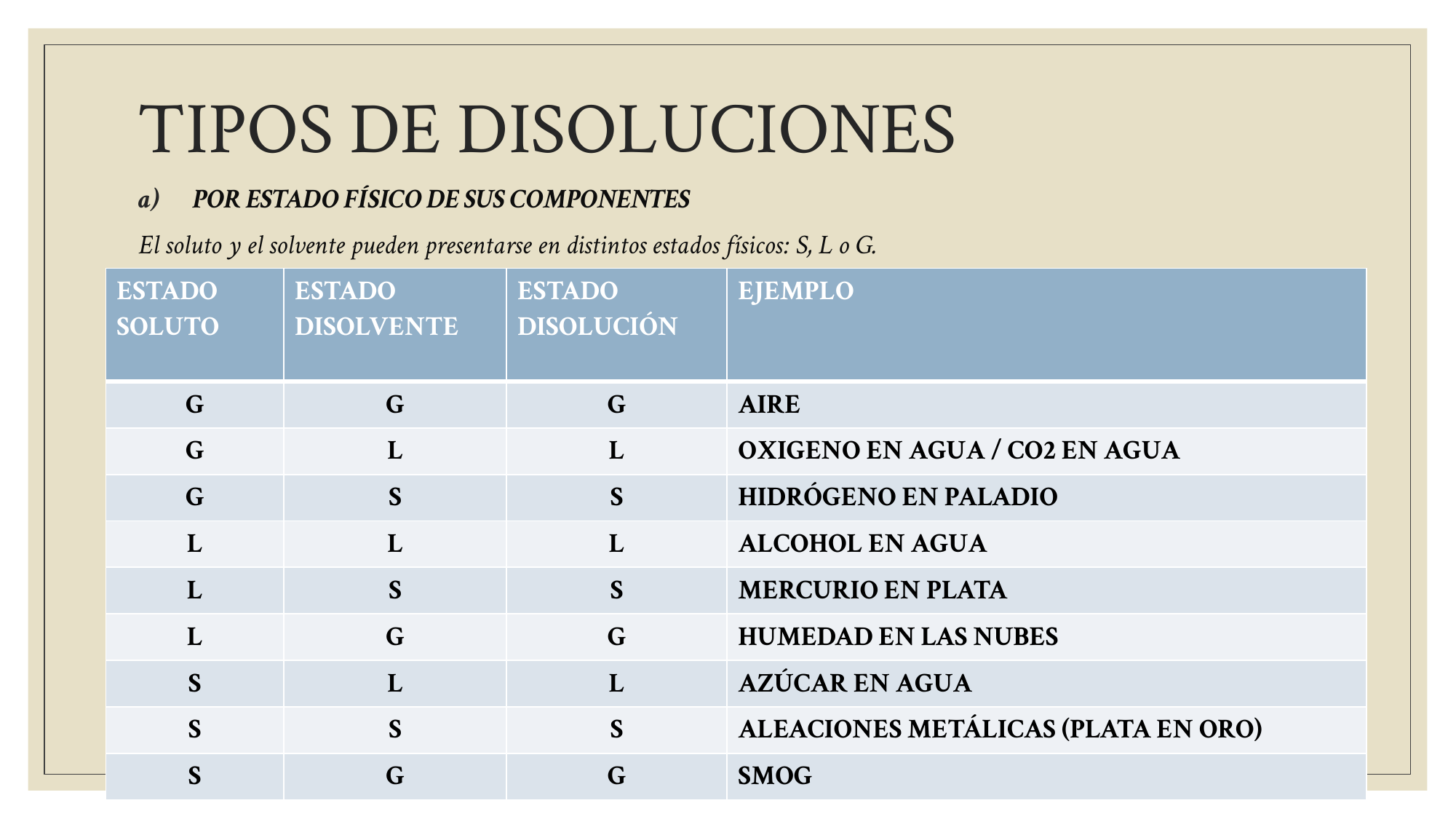

# TIPOS DE DISOLUCIONES
POR ESTADO FÍSICO DE SUS COMPONENTES
El soluto y el solvente pueden presentarse en distintos estados físicos: S, L o G.
| ESTADO SOLUTO | ESTADO DISOLVENTE | ESTADO DISOLUCIÓN | EJEMPLO |
| --- | --- | --- | --- |
| G | G | G | AIRE |
| G | L | L | OXIGENO EN AGUA / CO2 EN AGUA |
| G | S | S | HIDRÓGENO EN PALADIO |
| L | L | L | ALCOHOL EN AGUA |
| L | S | S | MERCURIO EN PLATA |
| L | G | G | HUMEDAD EN LAS NUBES |
| S | L | L | AZÚCAR EN AGUA |
| S | S | S | ALEACIONES METÁLICAS (PLATA EN ORO) |
| S | G | G | SMOG |